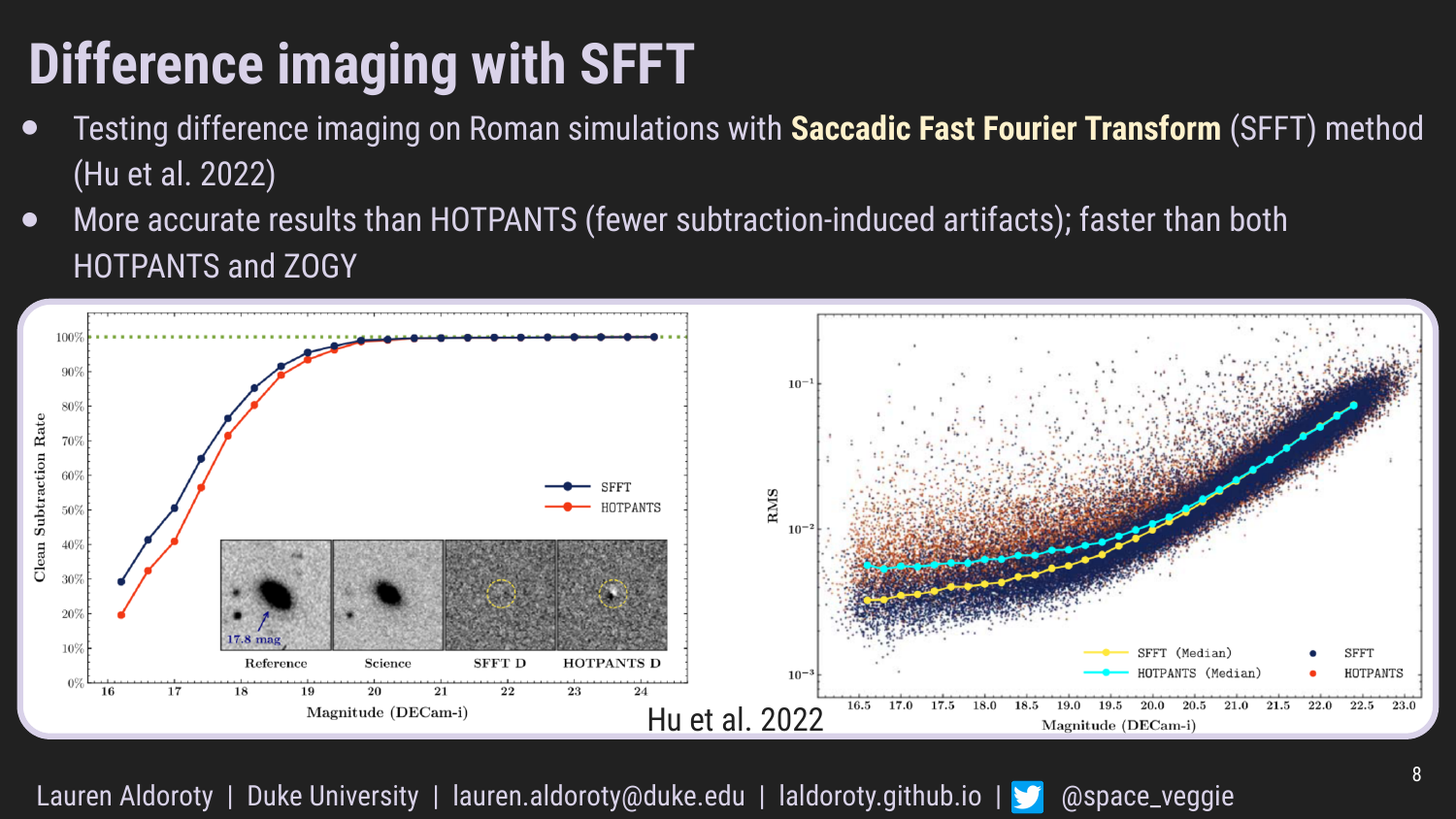

# Difference imaging with SFFT
Testing difference imaging on Roman simulations with Saccadic Fast Fourier Transform (SFFT) method (Hu et al. 2022)
More accurate results than HOTPANTS (fewer subtraction-induced artifacts); faster than both HOTPANTS and ZOGY

Hu et al. 2022
8